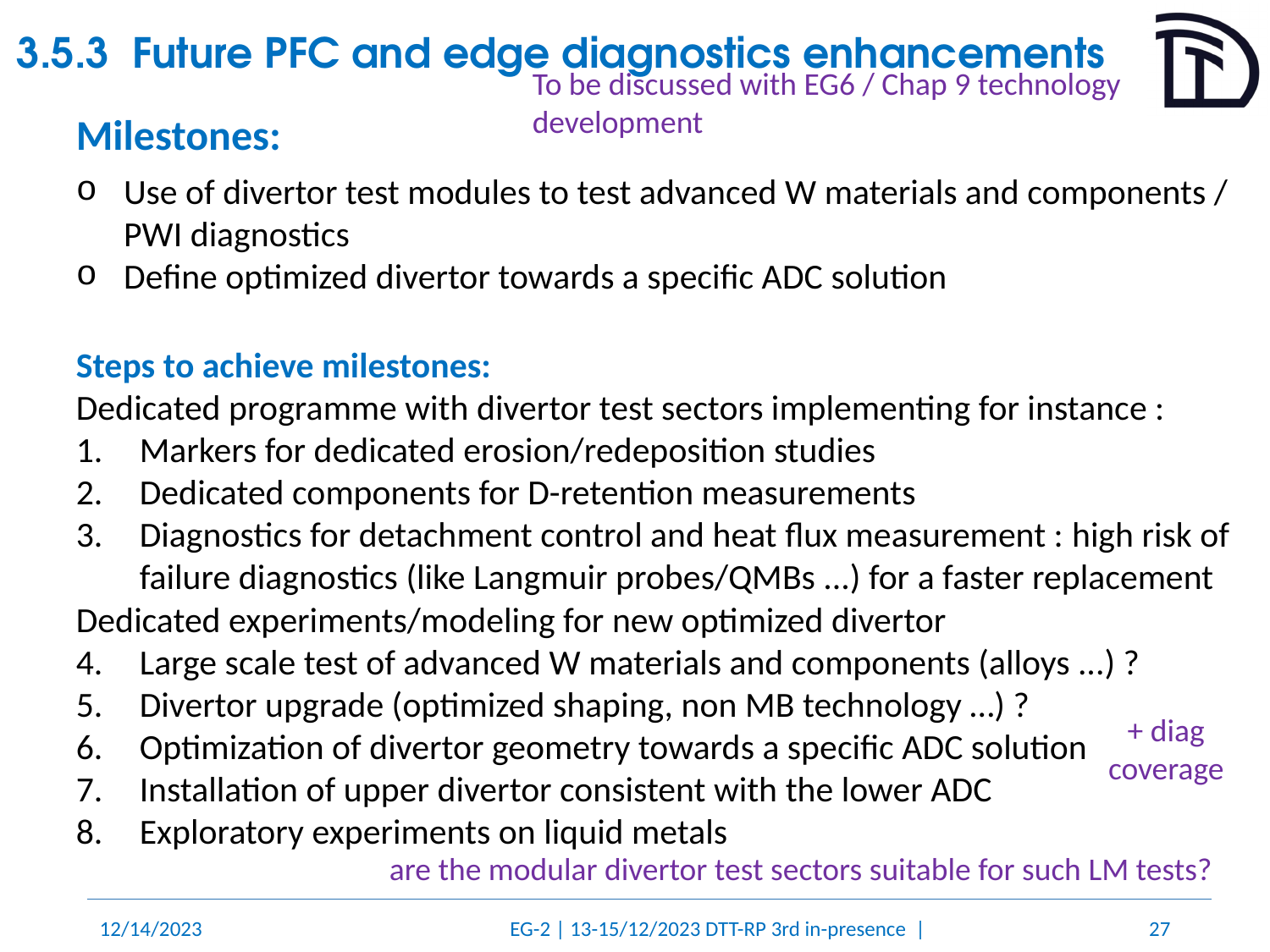

# 3.5.3	Future PFC and edge diagnostics enhancements
To be discussed with EG6 / Chap 9 technology development
Milestones:
Use of divertor test modules to test advanced W materials and components / PWI diagnostics
Define optimized divertor towards a specific ADC solution

Steps to achieve milestones:
Dedicated programme with divertor test sectors implementing for instance :
Markers for dedicated erosion/redeposition studies
Dedicated components for D-retention measurements
Diagnostics for detachment control and heat flux measurement : high risk of failure diagnostics (like Langmuir probes/QMBs ...) for a faster replacement
Dedicated experiments/modeling for new optimized divertor
Large scale test of advanced W materials and components (alloys ...) ?
Divertor upgrade (optimized shaping, non MB technology …) ?
Optimization of divertor geometry towards a specific ADC solution
Installation of upper divertor consistent with the lower ADC
Exploratory experiments on liquid metals
+ diag coverage
are the modular divertor test sectors suitable for such LM tests?